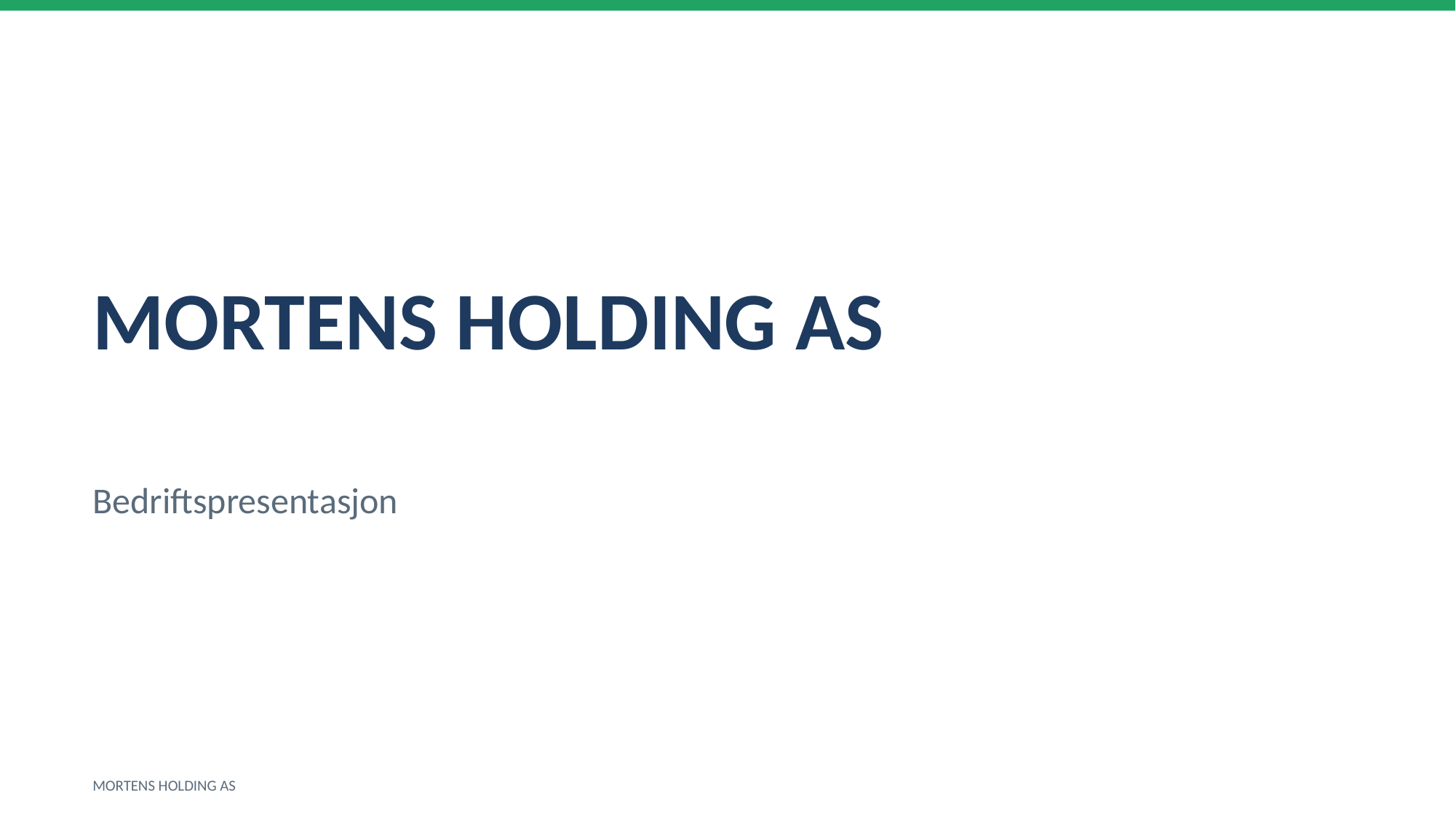

MORTENS HOLDING AS
Bedriftspresentasjon
MORTENS HOLDING AS